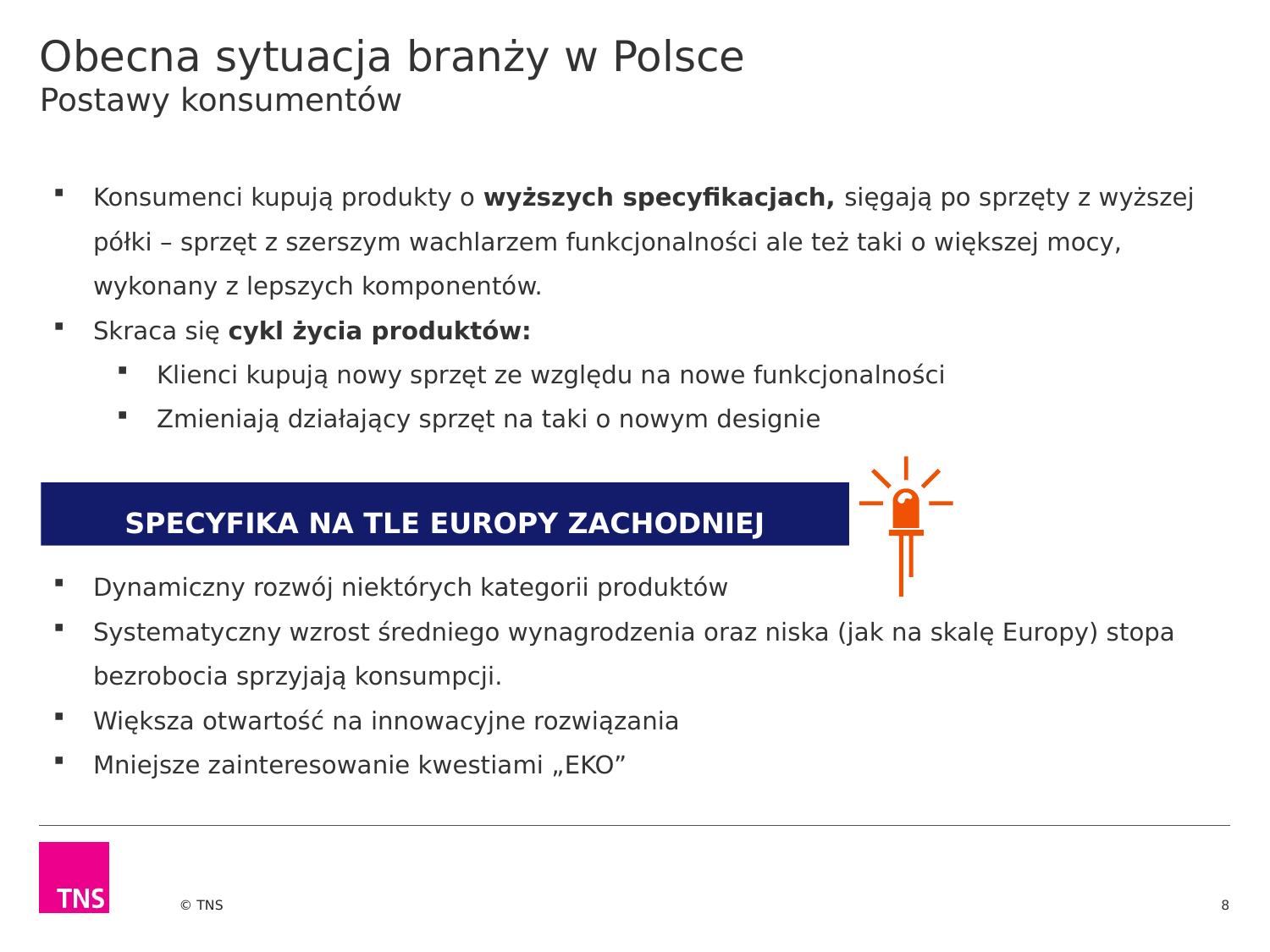

# Obecna sytuacja branży w Polsce Postawy konsumentów
Konsumenci kupują produkty o wyższych specyfikacjach, sięgają po sprzęty z wyższej półki – sprzęt z szerszym wachlarzem funkcjonalności ale też taki o większej mocy, wykonany z lepszych komponentów.
Skraca się cykl życia produktów:
Klienci kupują nowy sprzęt ze względu na nowe funkcjonalności
Zmieniają działający sprzęt na taki o nowym designie

SPECYFIKA NA TLE EUROPY ZACHODNIEJ
Dynamiczny rozwój niektórych kategorii produktów
Systematyczny wzrost średniego wynagrodzenia oraz niska (jak na skalę Europy) stopa bezrobocia sprzyjają konsumpcji.
Większa otwartość na innowacyjne rozwiązania
Mniejsze zainteresowanie kwestiami „EKO”
8